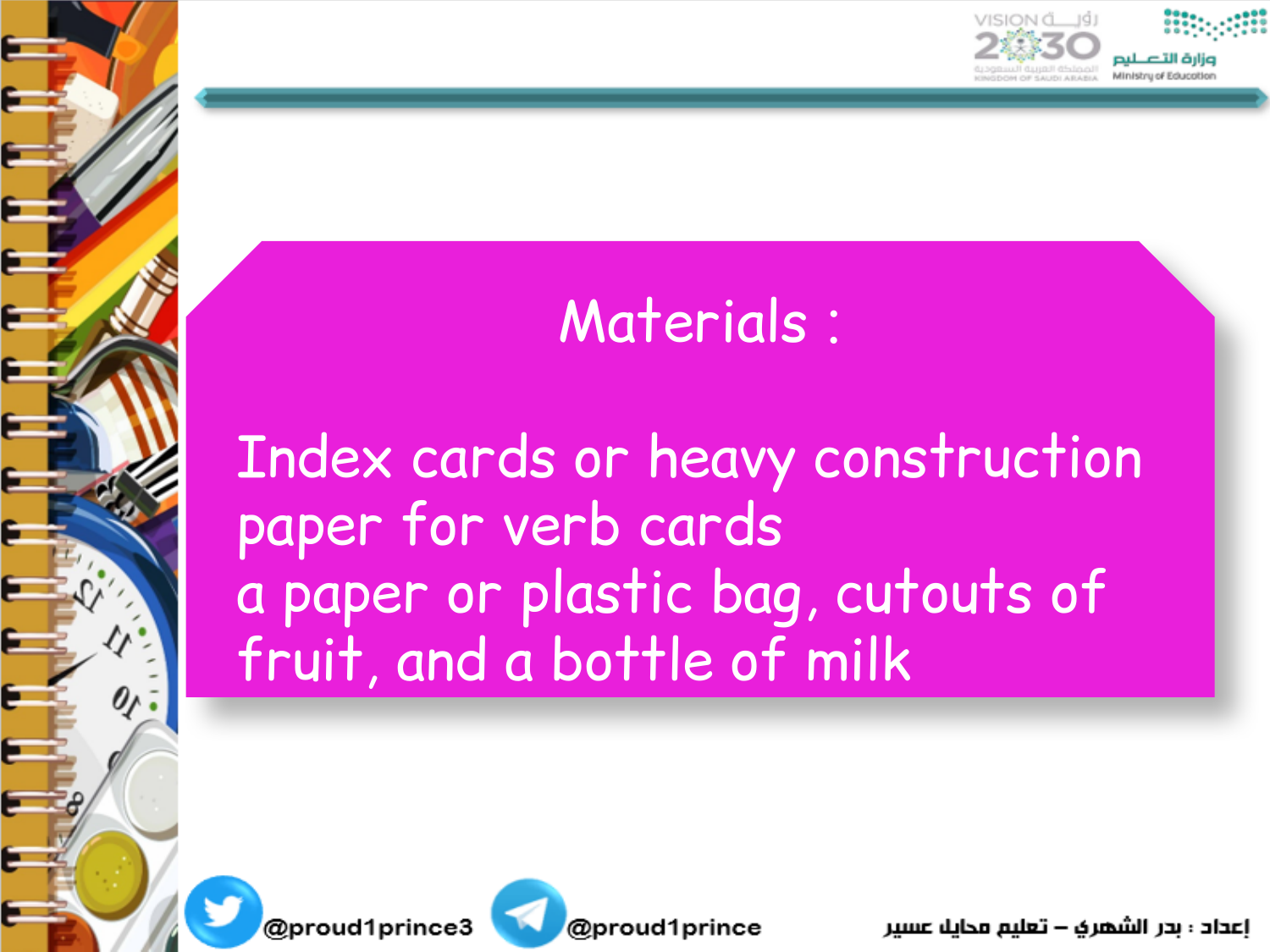

Materials :

Index cards or heavy construction paper for verb cards
a paper or plastic bag, cutouts of fruit, and a bottle of milk